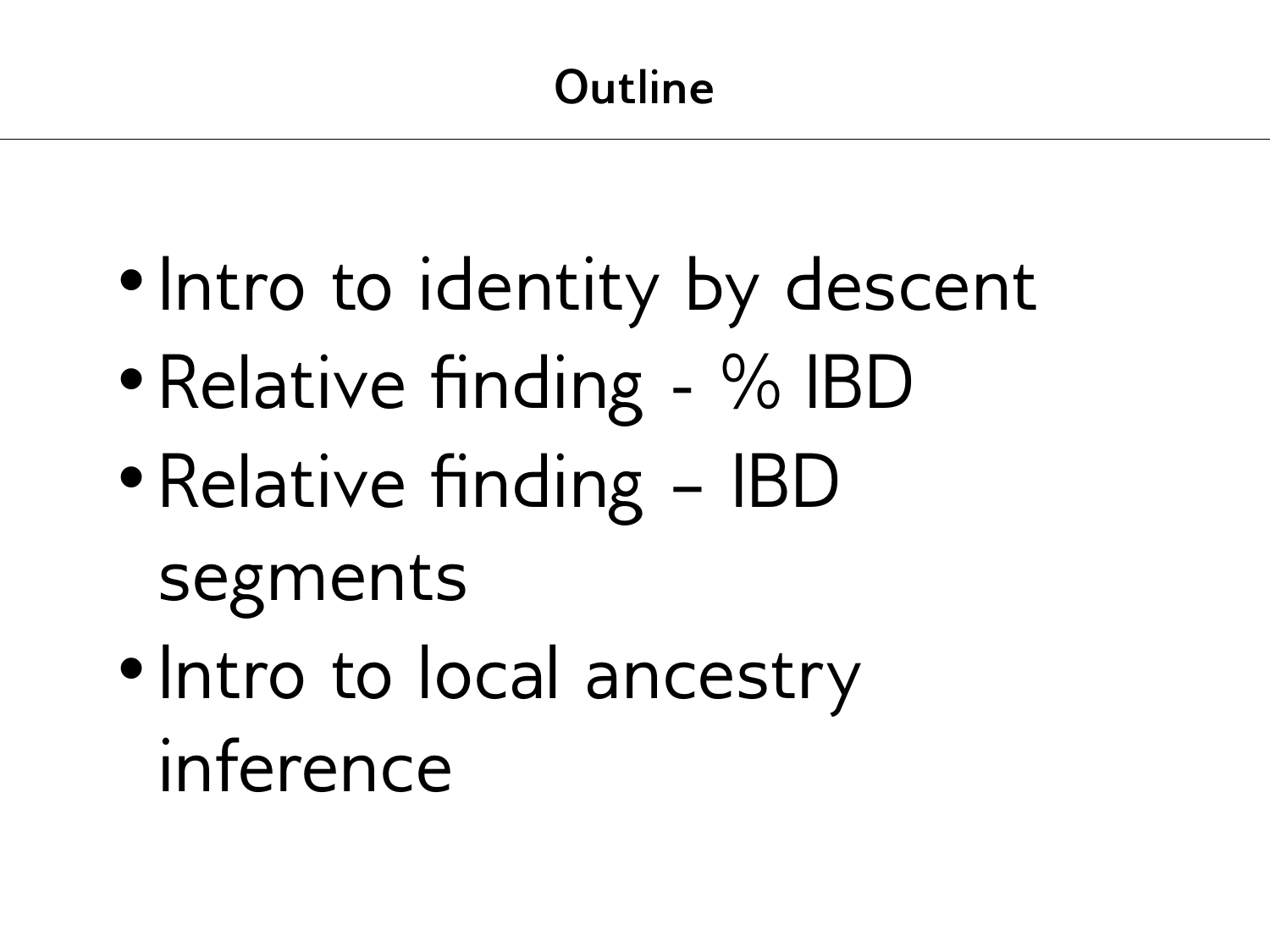

Outline
Intro to identity by descent
Relative finding - % IBD
Relative finding – IBD segments
Intro to local ancestry inference